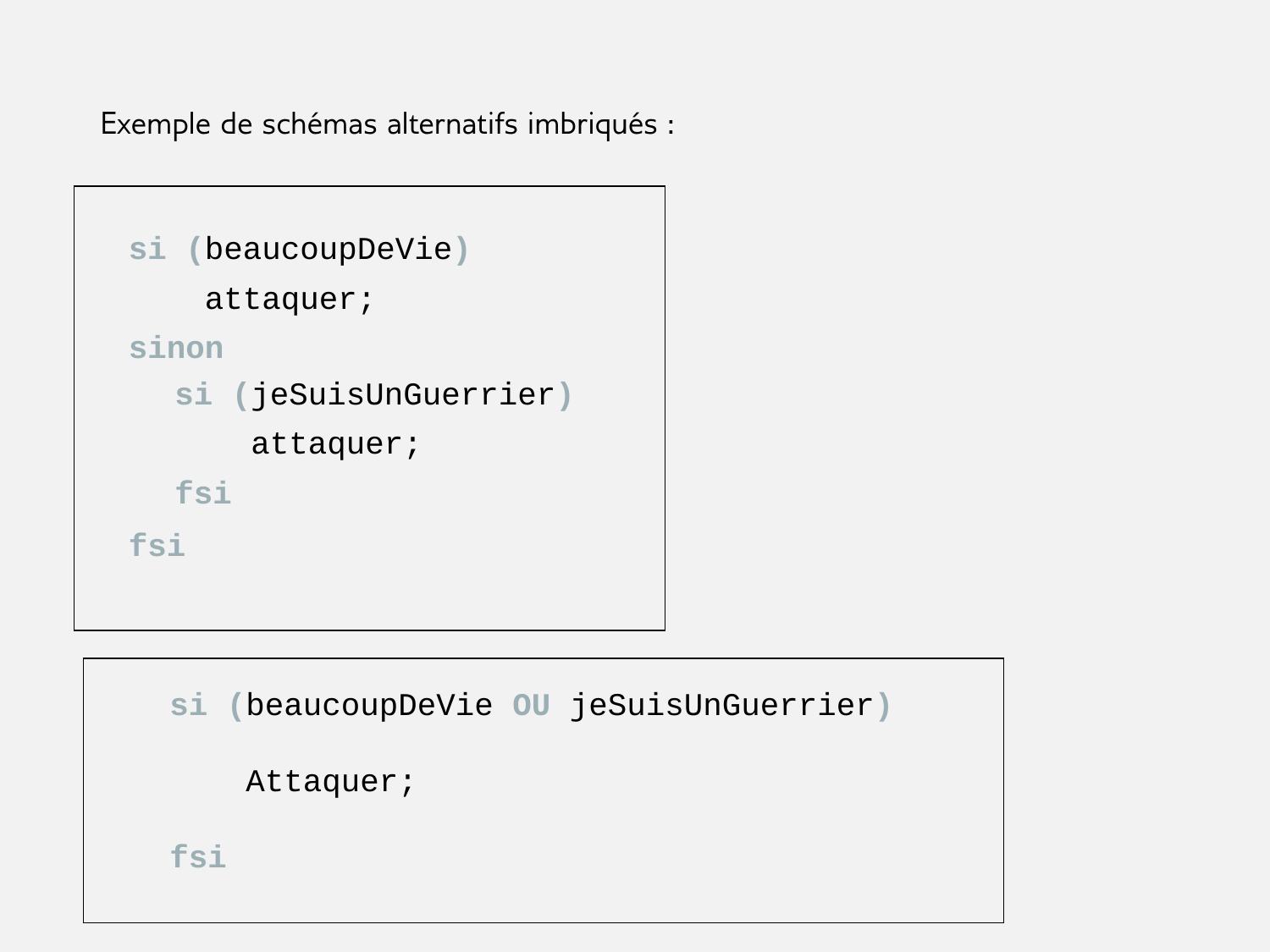

Exemple de schémas alternatifs imbriqués :

si (beaucoupDeVie)
    attaquer;
sinon

fsi
si (jeSuisUnGuerrier)
    attaquer;
fsi

si (beaucoupDeVie OU jeSuisUnGuerrier)

    Attaquer;

fsi